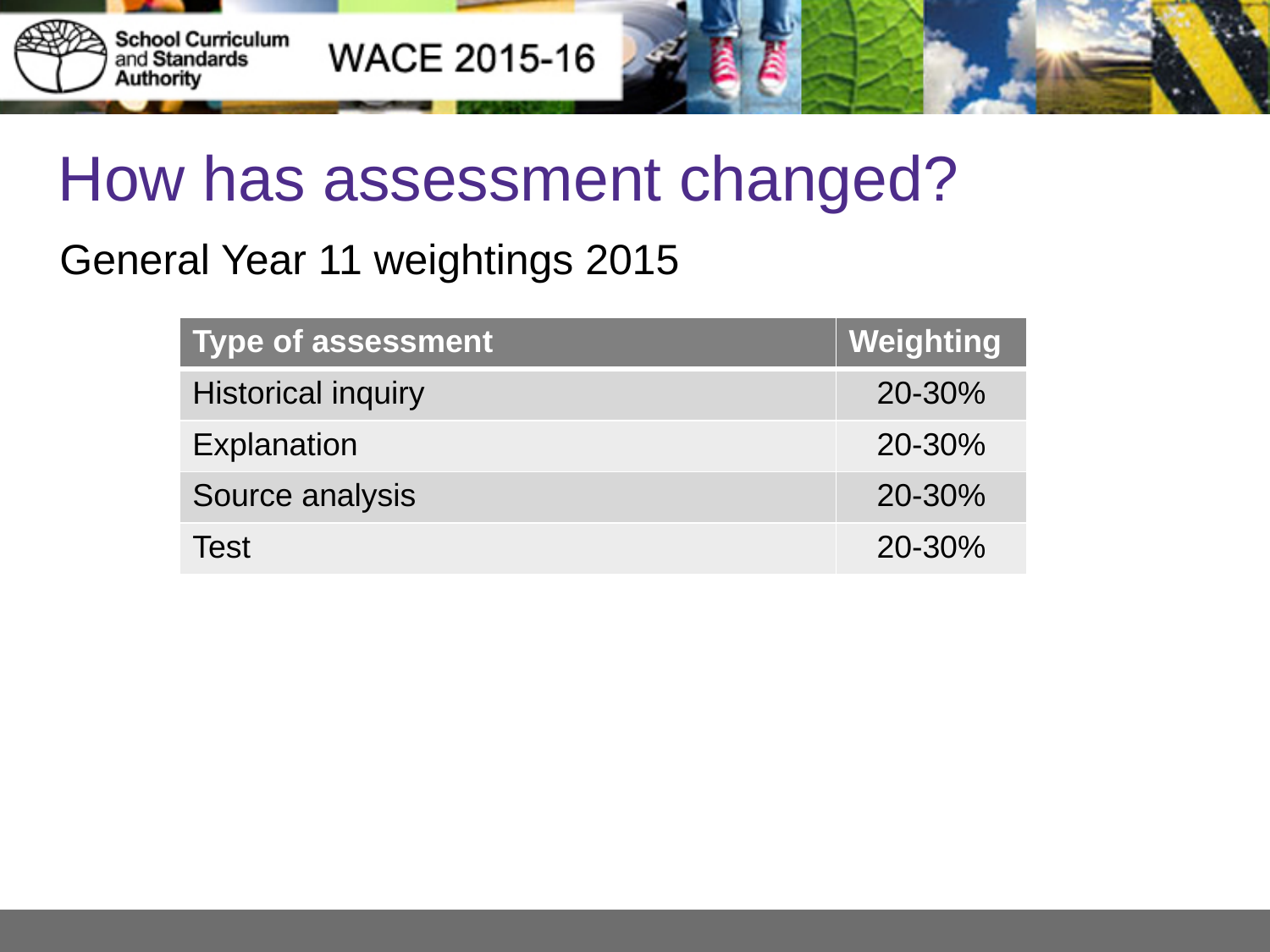

# How has assessment changed?
General Year 11 weightings 2015

| Type of assessment | Weighting |
| --- | --- |
| Historical inquiry | 20-30% |
| Explanation | 20-30% |
| Source analysis | 20-30% |
| Test | 20-30% |